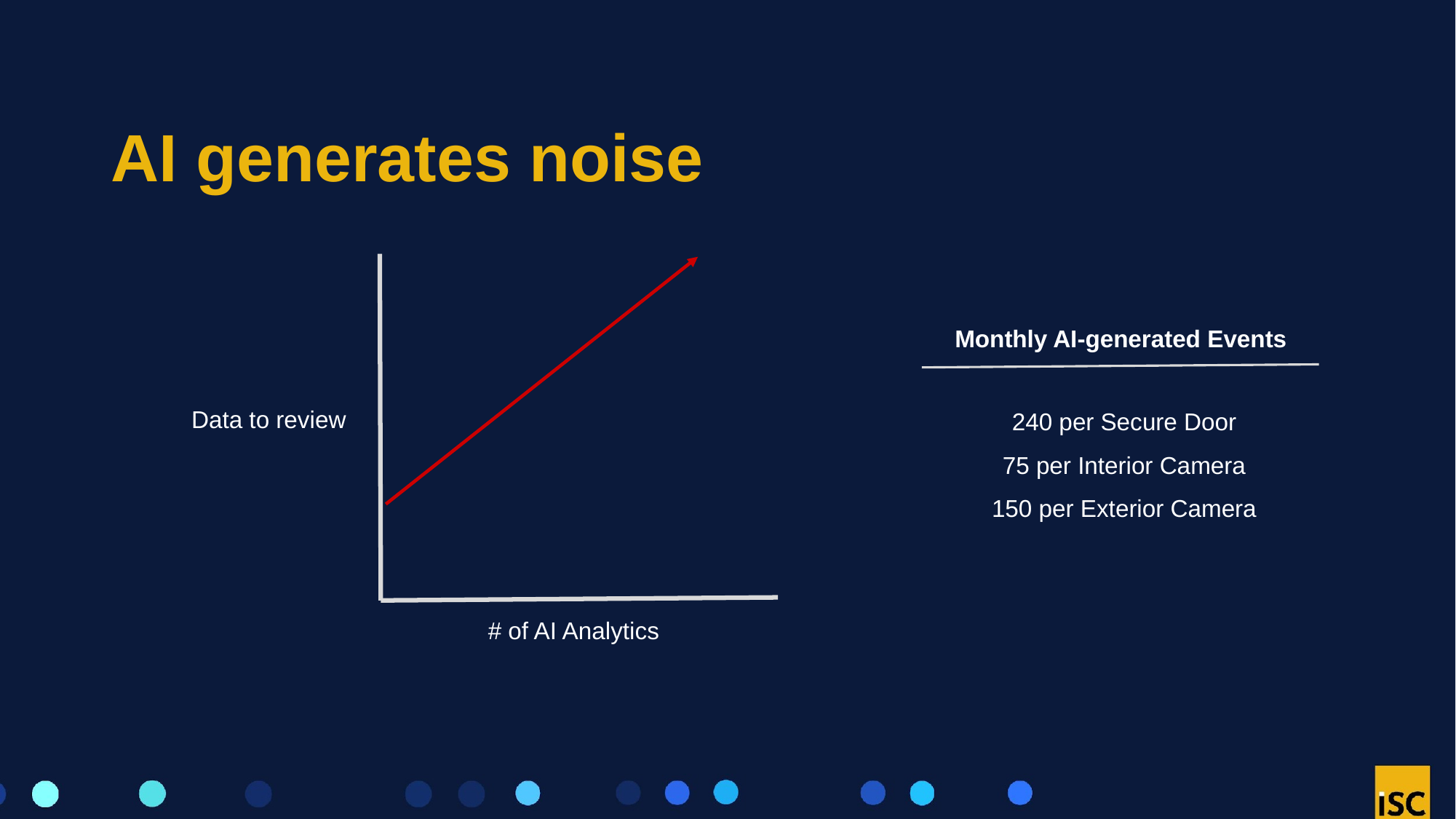

# AI generates noise
Data to review
# of AI Analytics
Monthly AI-generated Events
240 per Secure Door
75 per Interior Camera
150 per Exterior Camera